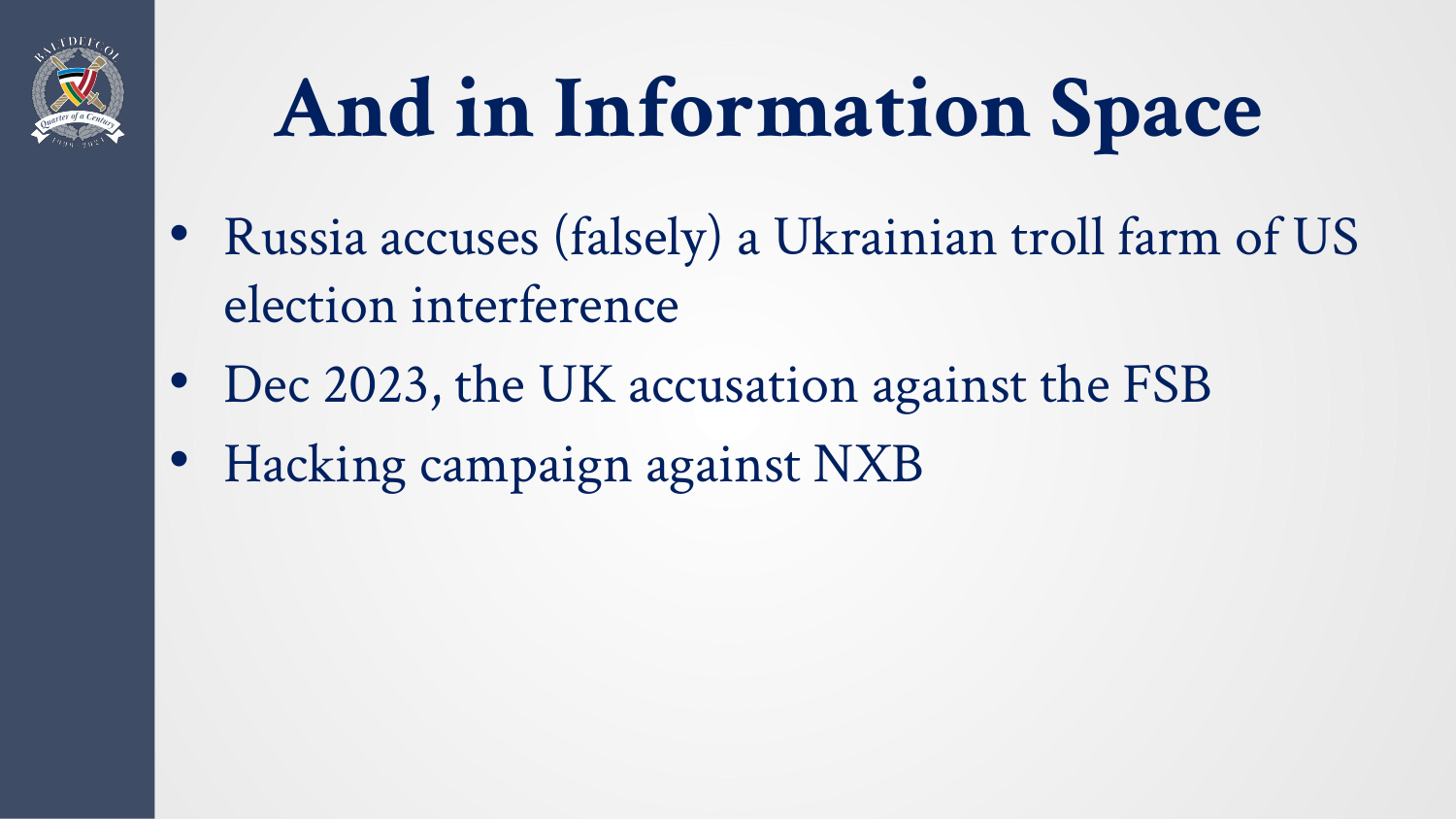

# And in Information Space
Russia accuses (falsely) a Ukrainian troll farm of US election interference
Dec 2023, the UK accusation against the FSB
Hacking campaign against NXB